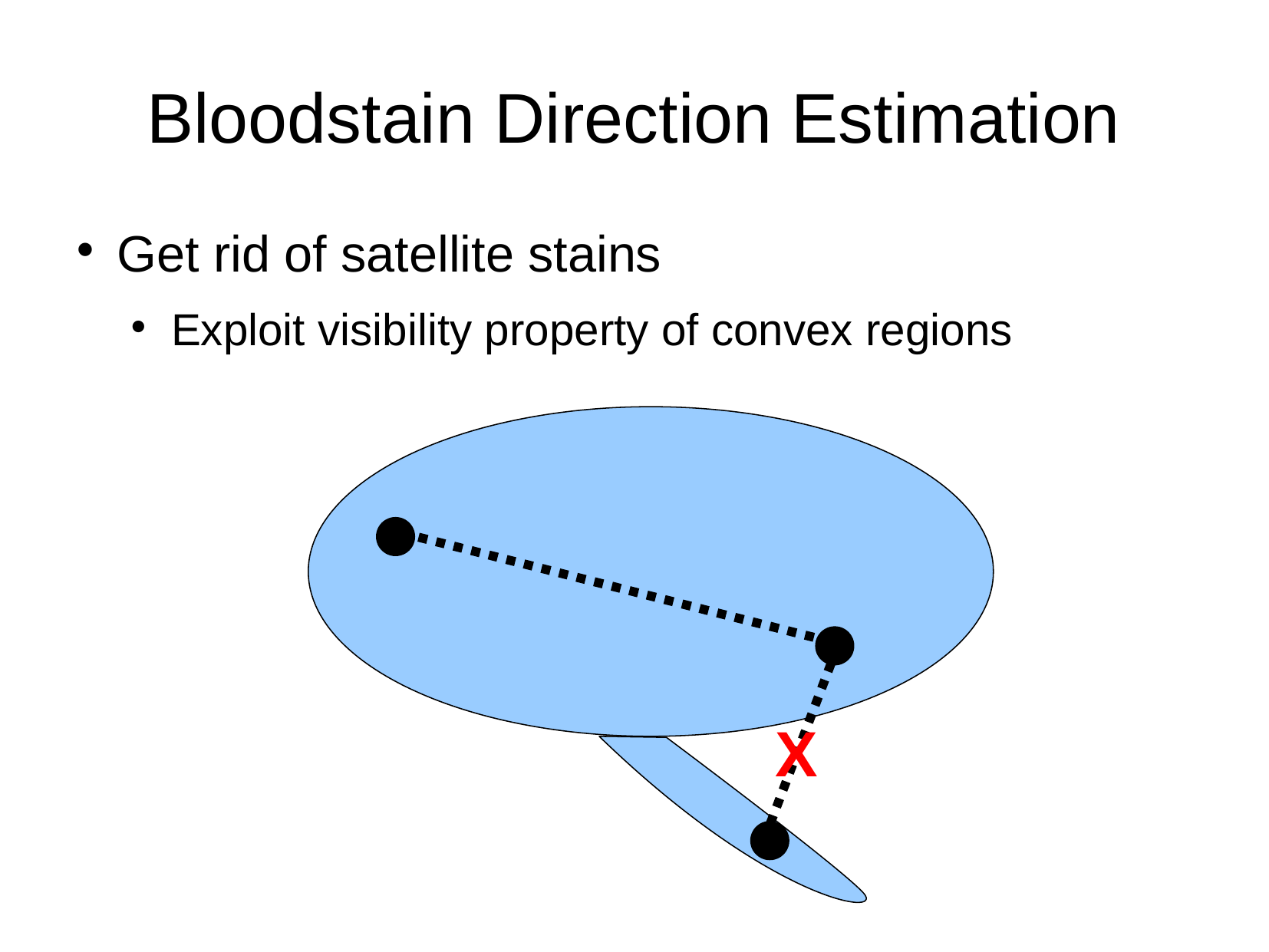

Bloodstain Direction Estimation
Get rid of satellite stains
Exploit visibility property of convex regions

X